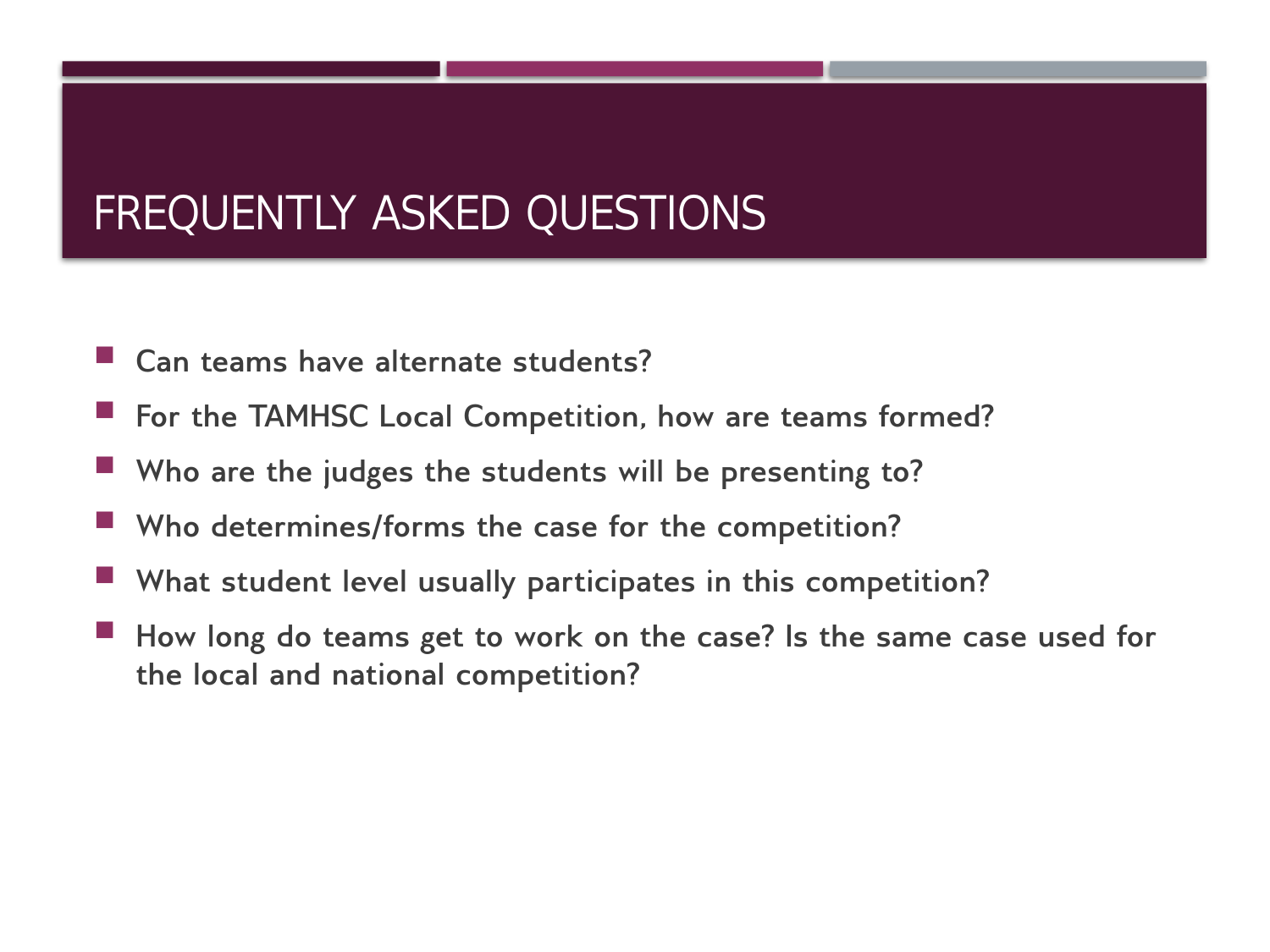

# Frequently asked questions
Can teams have alternate students?
For the TAMHSC Local Competition, how are teams formed?
Who are the judges the students will be presenting to?
Who determines/forms the case for the competition?
What student level usually participates in this competition?
How long do teams get to work on the case? Is the same case used for the local and national competition?